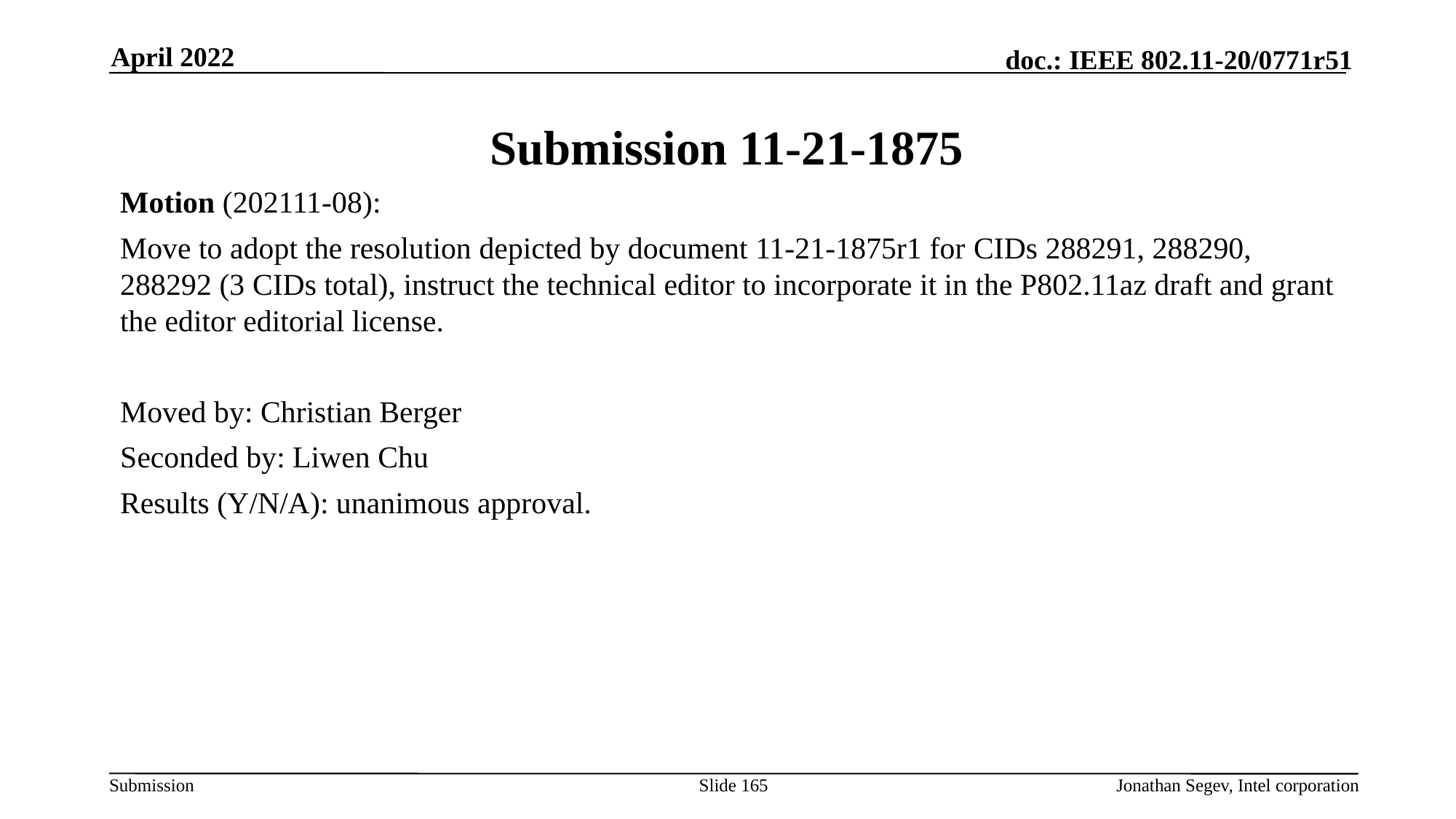

April 2022
# Submission 11-21-1875
Motion (202111-08):
Move to adopt the resolution depicted by document 11-21-1875r1 for CIDs 288291, 288290, 288292 (3 CIDs total), instruct the technical editor to incorporate it in the P802.11az draft and grant the editor editorial license.

Moved by: Christian Berger
Seconded by: Liwen Chu
Results (Y/N/A): unanimous approval.

Slide 165
Jonathan Segev, Intel corporation